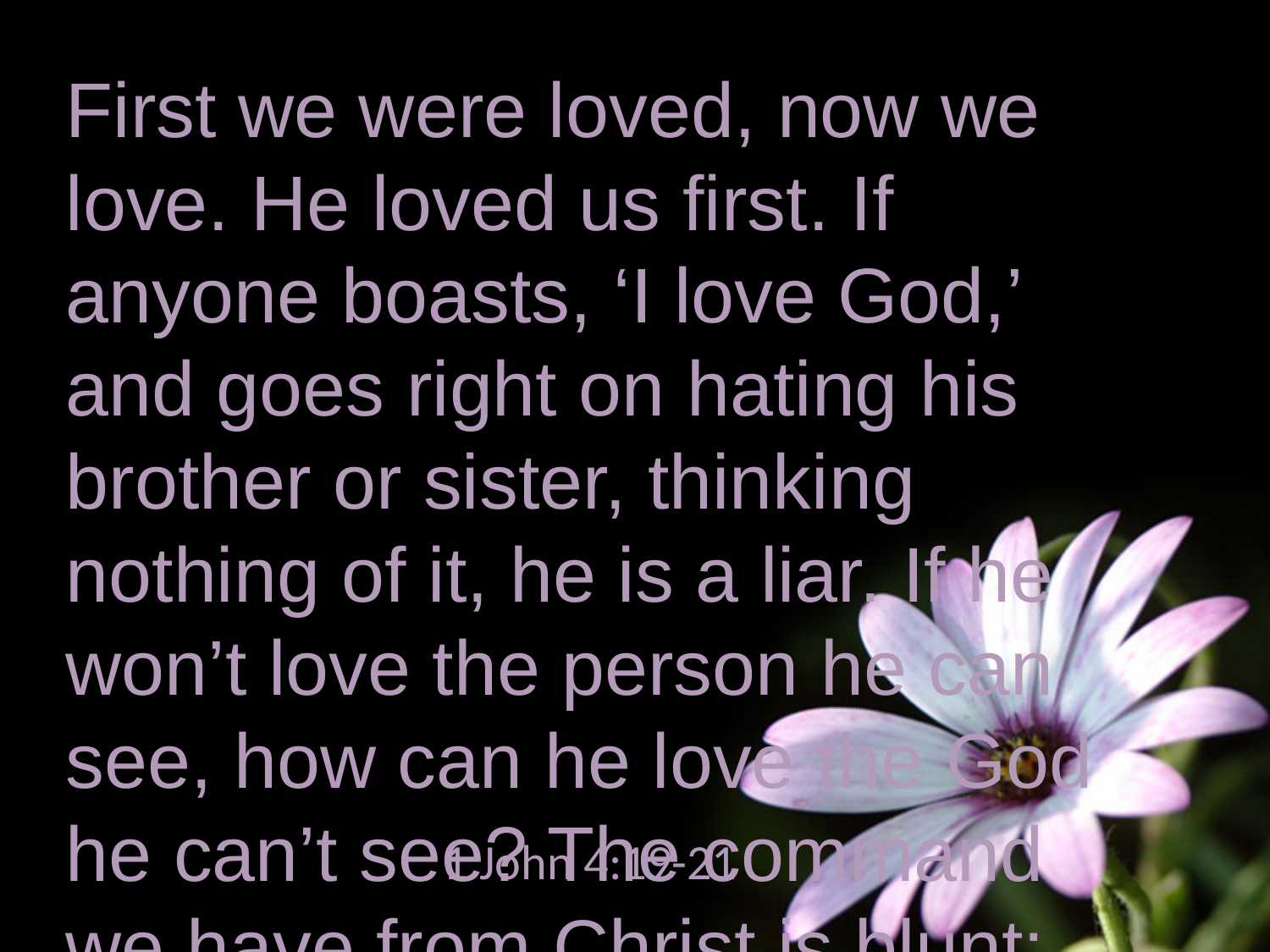

First we were loved, now we love. He loved us first. If anyone boasts, ‘I love God,’ and goes right on hating his brother or sister, thinking nothing of it, he is a liar. If he won’t love the person he can see, how can he love the God he can’t see? The command we have from Christ is blunt:
Loving God includes loving people.
You’ve got to love both
1 John 4:19-21